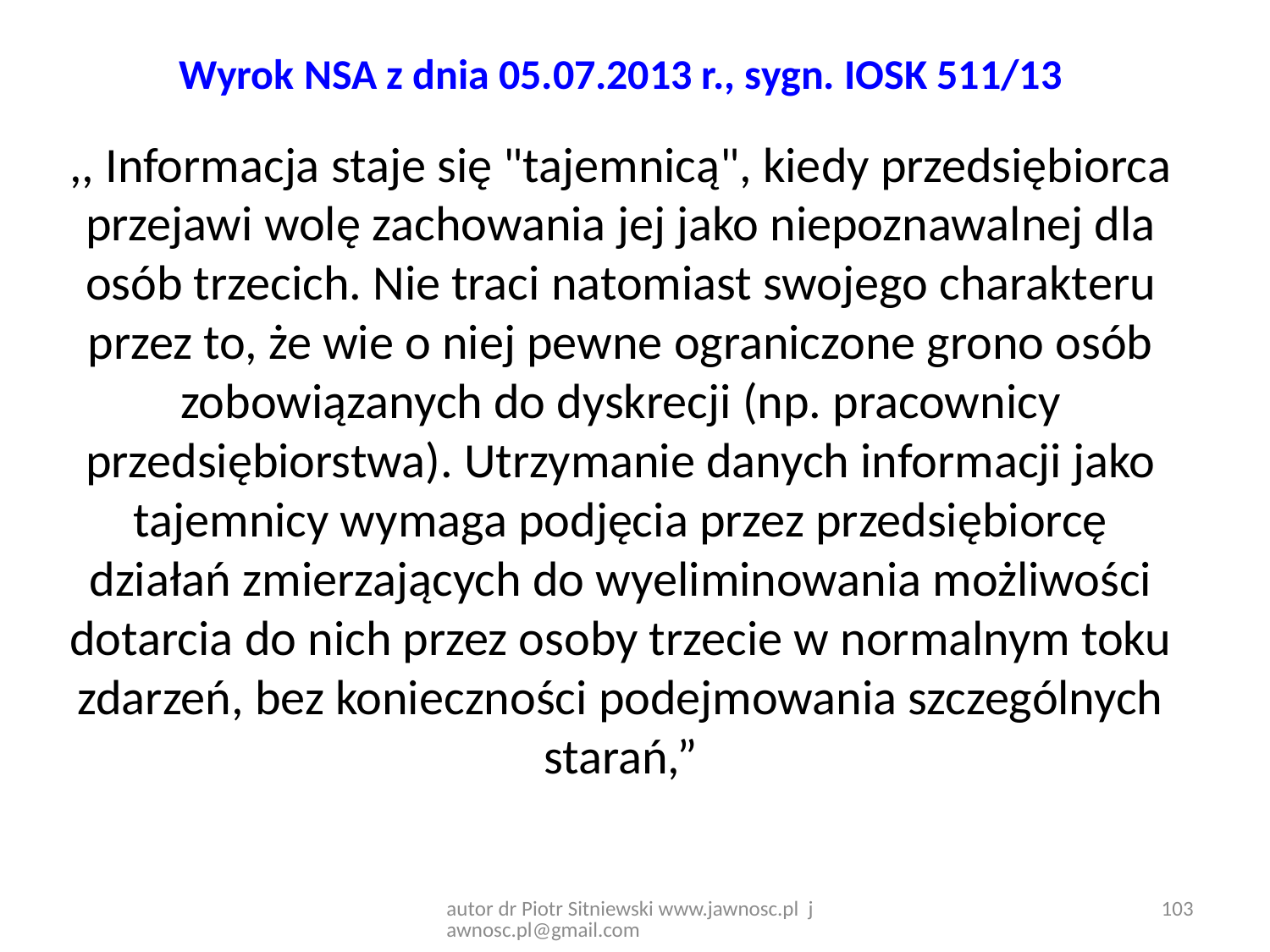

# Wyrok NSA z dnia 05.07.2013 r., sygn. IOSK 511/13
,, Informacja staje się "tajemnicą", kiedy przedsiębiorca przejawi wolę zachowania jej jako niepoznawalnej dla osób trzecich. Nie traci natomiast swojego charakteru przez to, że wie o niej pewne ograniczone grono osób zobowiązanych do dyskrecji (np. pracownicy przedsiębiorstwa). Utrzymanie danych informacji jako tajemnicy wymaga podjęcia przez przedsiębiorcę działań zmierzających do wyeliminowania możliwości dotarcia do nich przez osoby trzecie w normalnym toku zdarzeń, bez konieczności podejmowania szczególnych starań,”

103
autor dr Piotr Sitniewski www.jawnosc.pl  jawnosc.pl@gmail.com